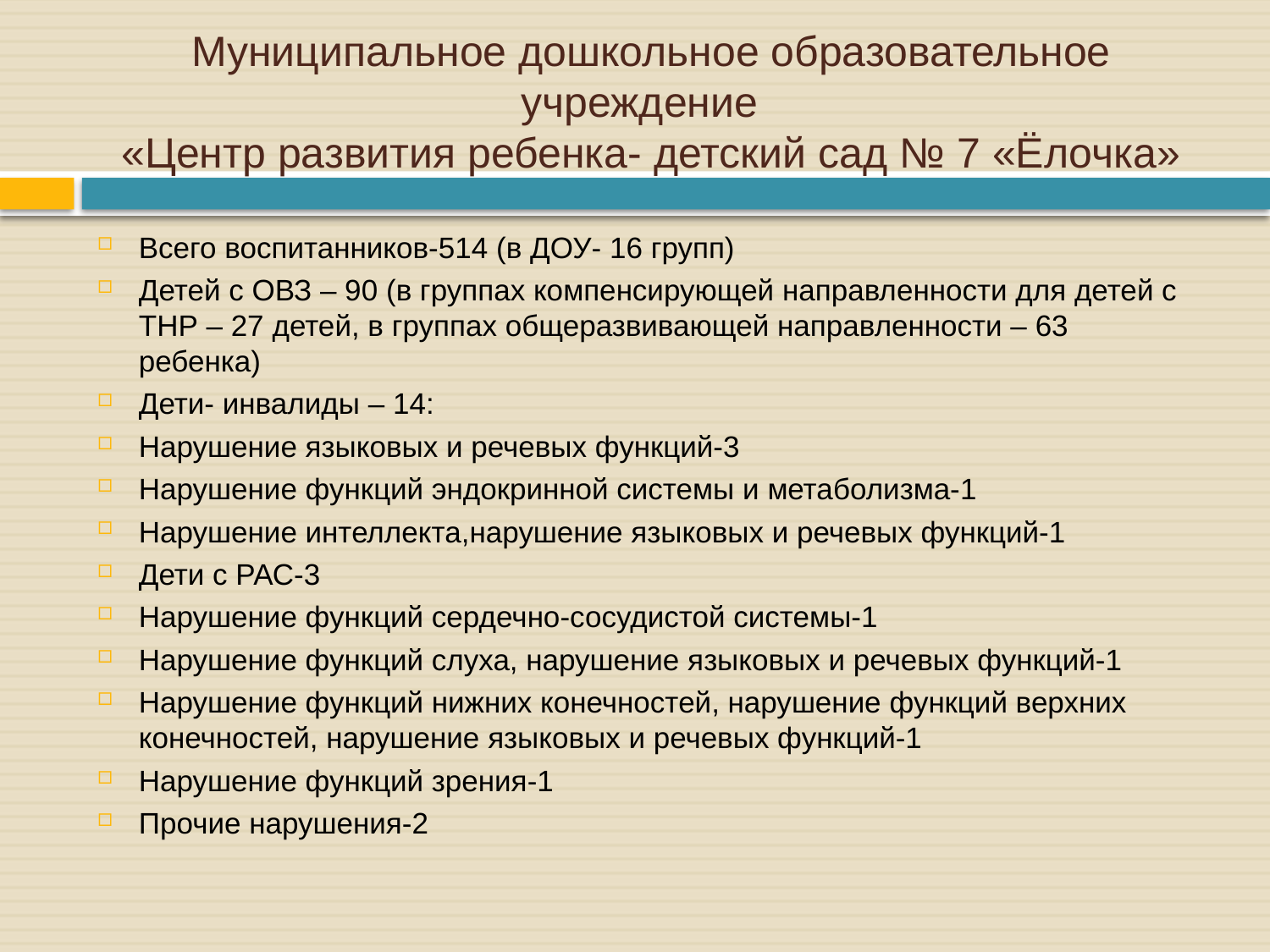

# Муниципальное дошкольное образовательное учреждение «Центр развития ребенка- детский сад № 7 «Ёлочка»
Всего воспитанников-514 (в ДОУ- 16 групп)
Детей с ОВЗ – 90 (в группах компенсирующей направленности для детей с ТНР – 27 детей, в группах общеразвивающей направленности – 63  ребенка)
Дети- инвалиды – 14:
Нарушение языковых и речевых функций-3
Нарушение функций эндокринной системы и метаболизма-1
Нарушение интеллекта,нарушение языковых и речевых функций-1
Дети с РАС-3
Нарушение функций сердечно-сосудистой системы-1
Нарушение функций слуха, нарушение языковых и речевых функций-1
Нарушение функций нижних конечностей, нарушение функций верхних конечностей, нарушение языковых и речевых функций-1
Нарушение функций зрения-1
Прочие нарушения-2